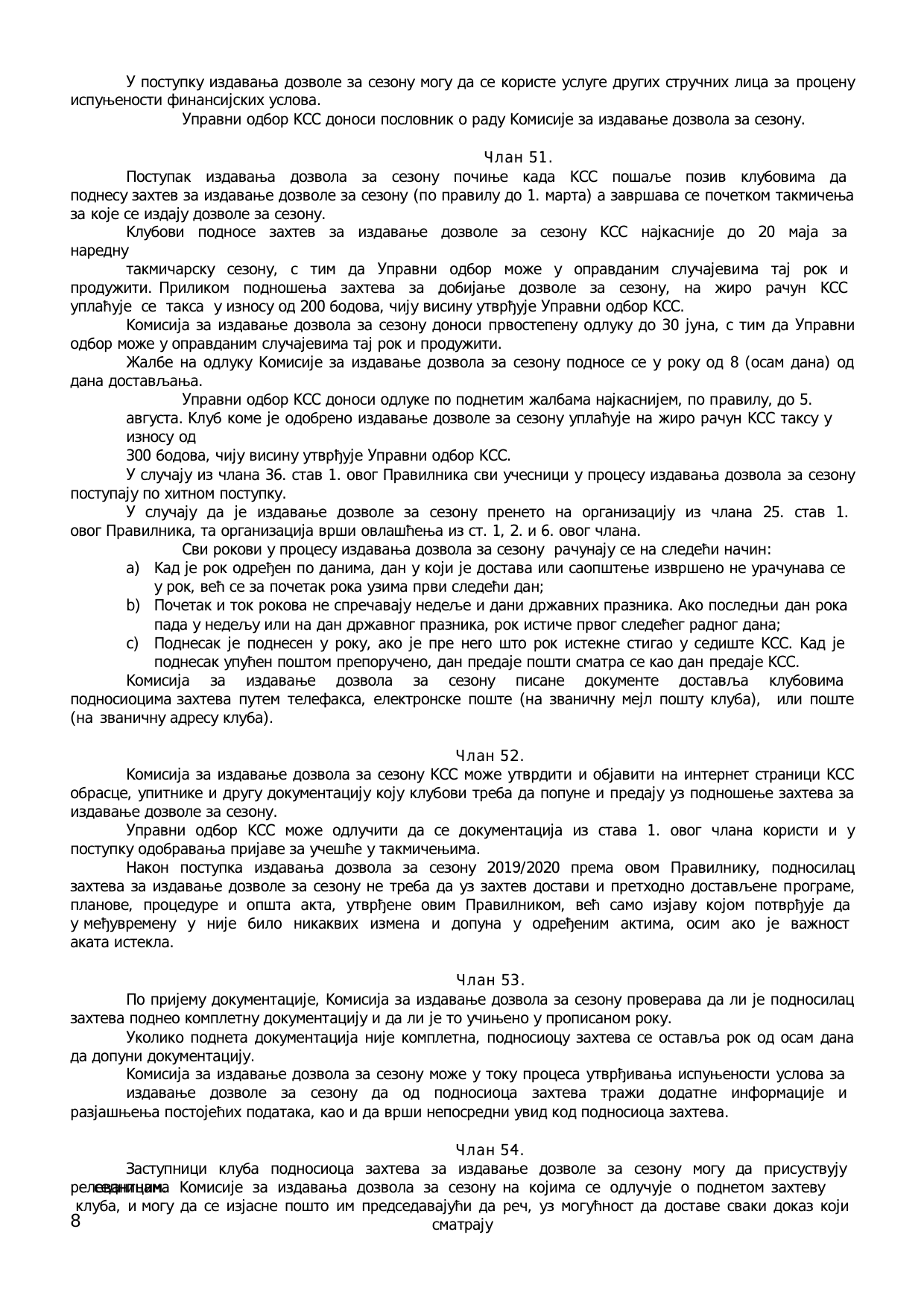

У поступку издавања дозволе за сезону могу да се користе услуге других стручних лица за процену испуњености финансијских услова.
Управни одбор КСС доноси пословник о раду Комисије за издавање дозвола за сезону.

Члан 51.
Поступак  издавања  дозвола  за  сезону  почиње  када  КСС  пошаље  позив  клубовима  да  поднесу захтев за издавање дозволе за сезону (по правилу до 1. марта) а завршава се почетком такмичења за које се издају дозволе за сезону.
Клубови  подносе  захтев  за  издавање  дозволе  за  сезону  КСС  најкасније  до  20  маја  за  наредну
такмичарску  сезону,  с  тим  да  Управни  одбор  може  у  оправданим  случајевима  тај  рок  и  продужити. Приликом  подношења  захтева  за  добијање  дозволе  за  сезону,  на  жиро  рачун  КСС  уплаћује  се  такса  у износу од 200 бодова, чију висину утврђује Управни одбор КСС.
Комисија за издавање дозвола за сезону доноси првостепену одлуку до 30 јуна, с тим да Управни одбор може у оправданим случајевима тај рок и продужити.
Жалбе на одлуку Комисије за издавање дозвола за сезону подносе се у року од 8 (осам дана) од дана достављања.
Управни одбор КСС доноси одлуке по поднетим жалбама најкаснијем, по правилу, до 5. августа. Клуб коме је одобрено издавање дозволе за сезону уплаћује на жиро рачун КСС таксу у износу од
300 бодова, чију висину утврђује Управни одбор КСС.
У случају из члана 36. став 1. овог Правилника сви учесници у процесу издавања дозвола за сезону поступају по хитном поступку.
У  случају  да  је  издавање  дозволе  за  сезону  пренето  на  организацију  из  члана  25.  став  1.  овог Правилника, та организација врши овлашћења из ст. 1, 2. и 6. овог члана.
Сви рокови у процесу издавања дозвола за сезону  рачунају се на следећи начин:
Кад је рок одређен по данима, дан у који је достава или саопштење извршено не урачунава се у рок, већ се за почетак рока узима први следећи дан;
Почетак и ток рокова не спречавају недеље и дани државних празника. Ако последњи дан рока пада у недељу или на дан државног празника, рок истиче првог следећег радног дана;
Поднесак је поднесен у року, ако је пре него што рок истекне стигао у седиште КСС. Кад је поднесак упућен поштом препоручено, дан предаје пошти сматра се као дан предаје КСС.
Комисија  за  издавање  дозвола  за  сезону  писане  документе  доставља  клубовима  подносиоцима захтева путем телефакса, електронске поште (на званичну мејл пошту клуба),   или поште (на званичну адресу клуба).

Члан 52.
Комисија за издавање дозвола за сезону КСС може утврдити и објавити на интернет страници КСС обрасце, упитнике и другу документацију коју клубови треба да попуне и предају уз подношење захтева за издавање дозволе за сезону.
Управни  одбор  КСС  може  одлучити  да  се  документација  из  става  1.  овог  члана  користи  и  у поступку одобравања пријаве за учешће у такмичењима.
Након  поступка  издавања  дозвола  за  сезону  2019/2020  према  овом  Правилнику,  подносилац захтева за издавање дозволе за сезону не треба да уз захтев достави и претходно достављене програме, планове,  процедуре  и  општа  акта,  утврђене  овим  Правилником,  већ  само  изјаву  којом  потврђује  да  у међувремену  у  није  било  никаквих  измена  и  допуна  у  одређеним  актима,  осим  ако  је  важност  аката истекла.

Члан 53.
По пријему документације, Комисија за издавање дозвола за сезону проверава да ли је подносилац захтева поднео комплетну документацију и да ли је то учињено у прописаном року.
Уколико поднета документација није комплетна, подносиоцу захтева се оставља рок од осам дана да допуни документацију.
Комисија за издавање дозвола за сезону може у току процеса утврђивања испуњености услова за
издавање  дозволе  за  сезону  да  од  подносиоца  захтева  тражи  додатне  информације  и  разјашњења постојећих података, као и да врши непосредни увид код подносиоца захтева.

Члан 54.
Заступници  клуба  подносиоца  захтева  за  издавање  дозволе  за  сезону  могу  да  присуствују
седницама  Комисије  за  издавања  дозвола  за  сезону на  којима  се  одлучује  о поднетом захтеву  клуба, и могу да се изјасне пошто им председавајући да реч, уз могућност да доставе сваки доказ који сматрају
релевантним.
8